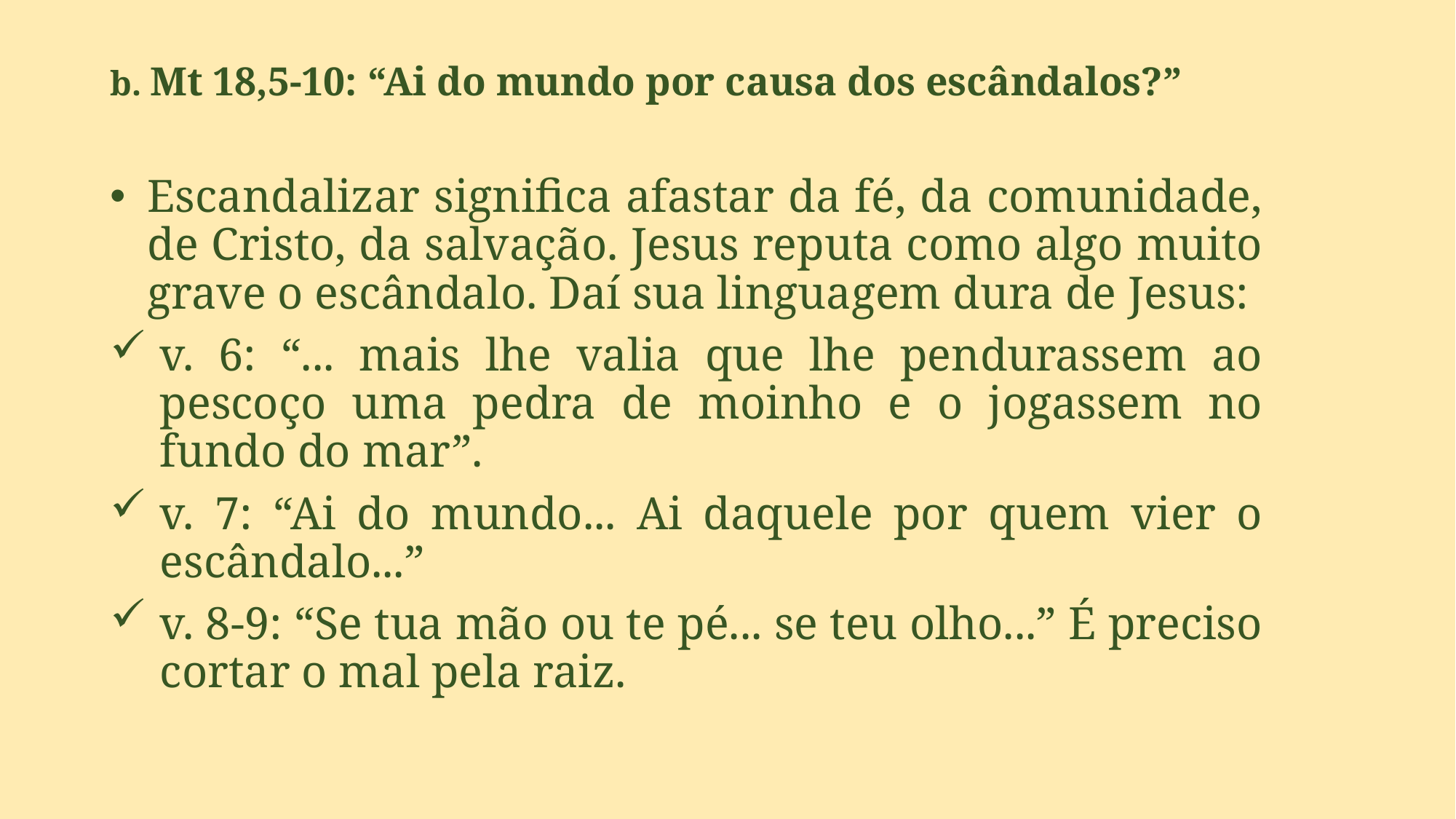

b. Mt 18,5-10: “Ai do mundo por causa dos escândalos?”

Escandalizar significa afastar da fé, da comunidade, de Cristo, da salvação. Jesus reputa como algo muito grave o escândalo. Daí sua linguagem dura de Jesus:
v. 6: “... mais lhe valia que lhe pendurassem ao pescoço uma pedra de moinho e o jogassem no fundo do mar”.
v. 7: “Ai do mundo... Ai daquele por quem vier o escândalo...”
v. 8-9: “Se tua mão ou te pé... se teu olho...” É preciso cortar o mal pela raiz.